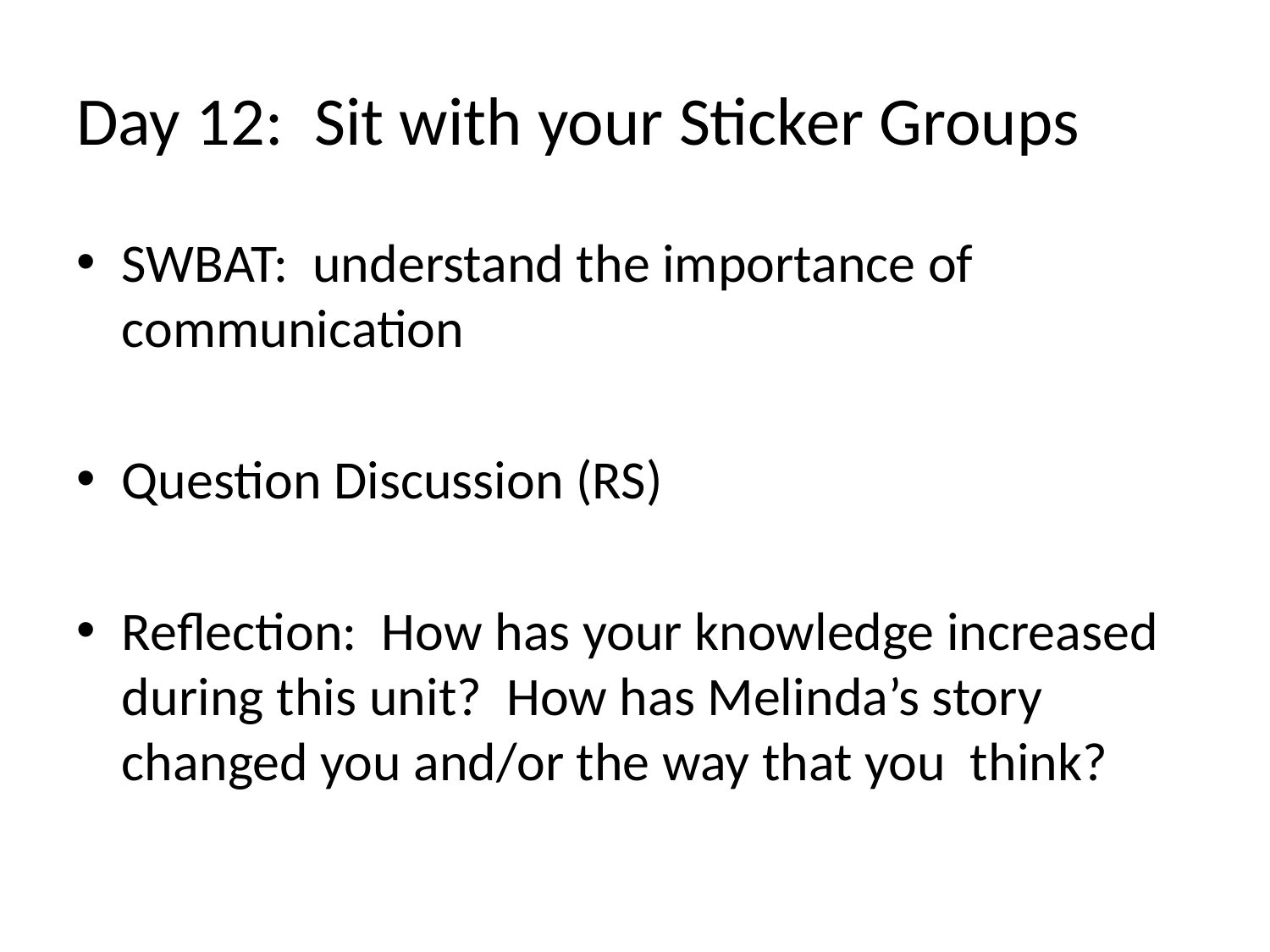

# Day 12:  Sit with your Sticker Groups
SWBAT:  understand the importance of communication

Question Discussion (RS)

Reflection:  How has your knowledge increased during this unit?  How has Melinda’s story changed you and/or the way that you  think?